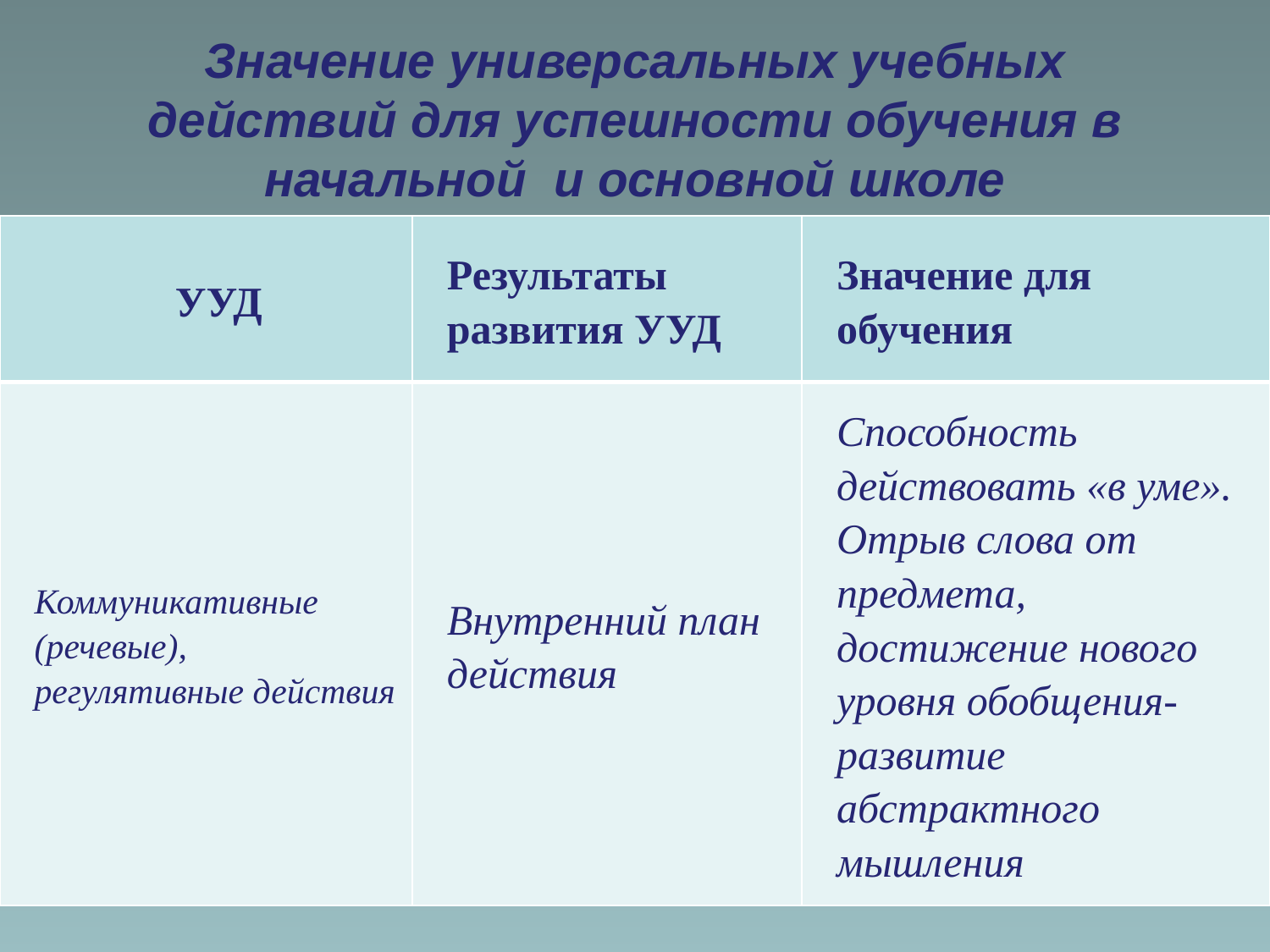

# Значение универсальных учебных действий для успешности обучения в начальной  и основной школе
| УУД | Результаты развития УУД | Значение для обучения |
| --- | --- | --- |
| Коммуникативные (речевые), регулятивные действия | Внутренний план действия | Способность действовать «в уме». Отрыв слова от предмета, достижение нового уровня обобщения- развитие абстрактного мышления |